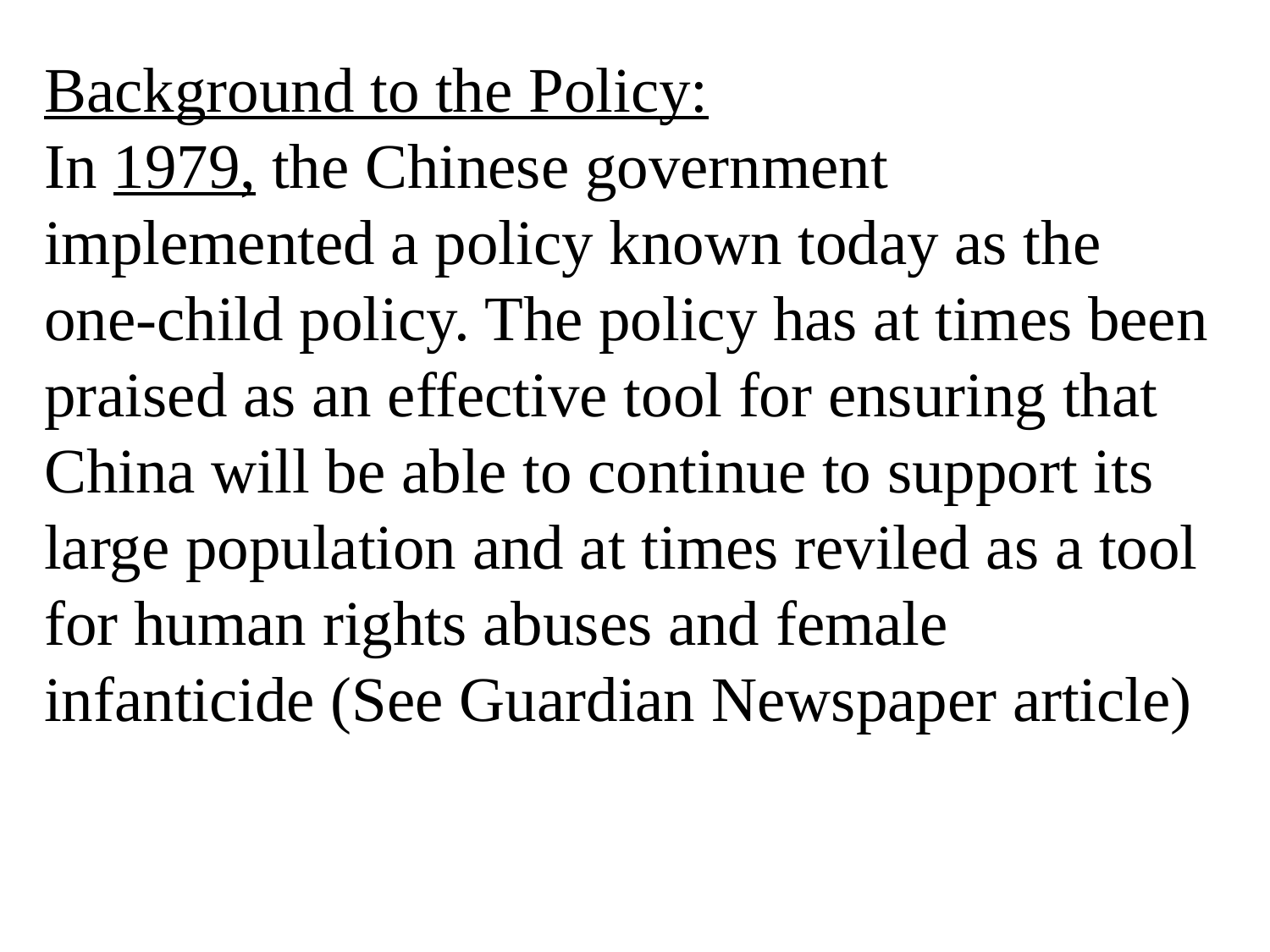

Background to the Policy:
In 1979, the Chinese government implemented a policy known today as the one-child policy. The policy has at times been praised as an effective tool for ensuring that China will be able to continue to support its large population and at times reviled as a tool for human rights abuses and female infanticide (See Guardian Newspaper article)